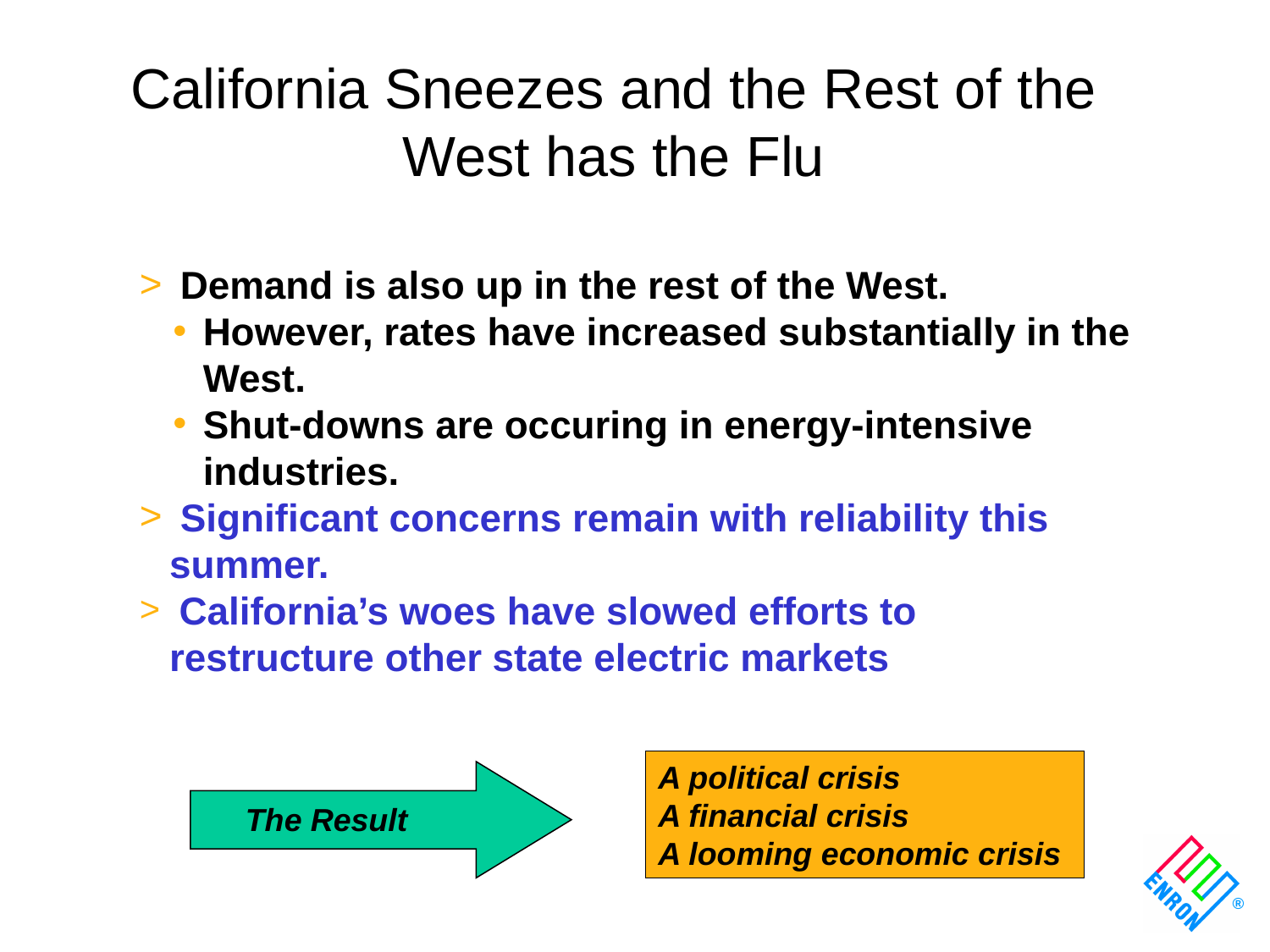

# California Sneezes and the Rest of the West has the Flu
 Demand is also up in the rest of the West.
However, rates have increased substantially in the West.
Shut-downs are occuring in energy-intensive industries.
 Significant concerns remain with reliability this summer.
 California’s woes have slowed efforts to restructure other state electric markets

A political crisis
A financial crisis
A looming economic crisis

The Result